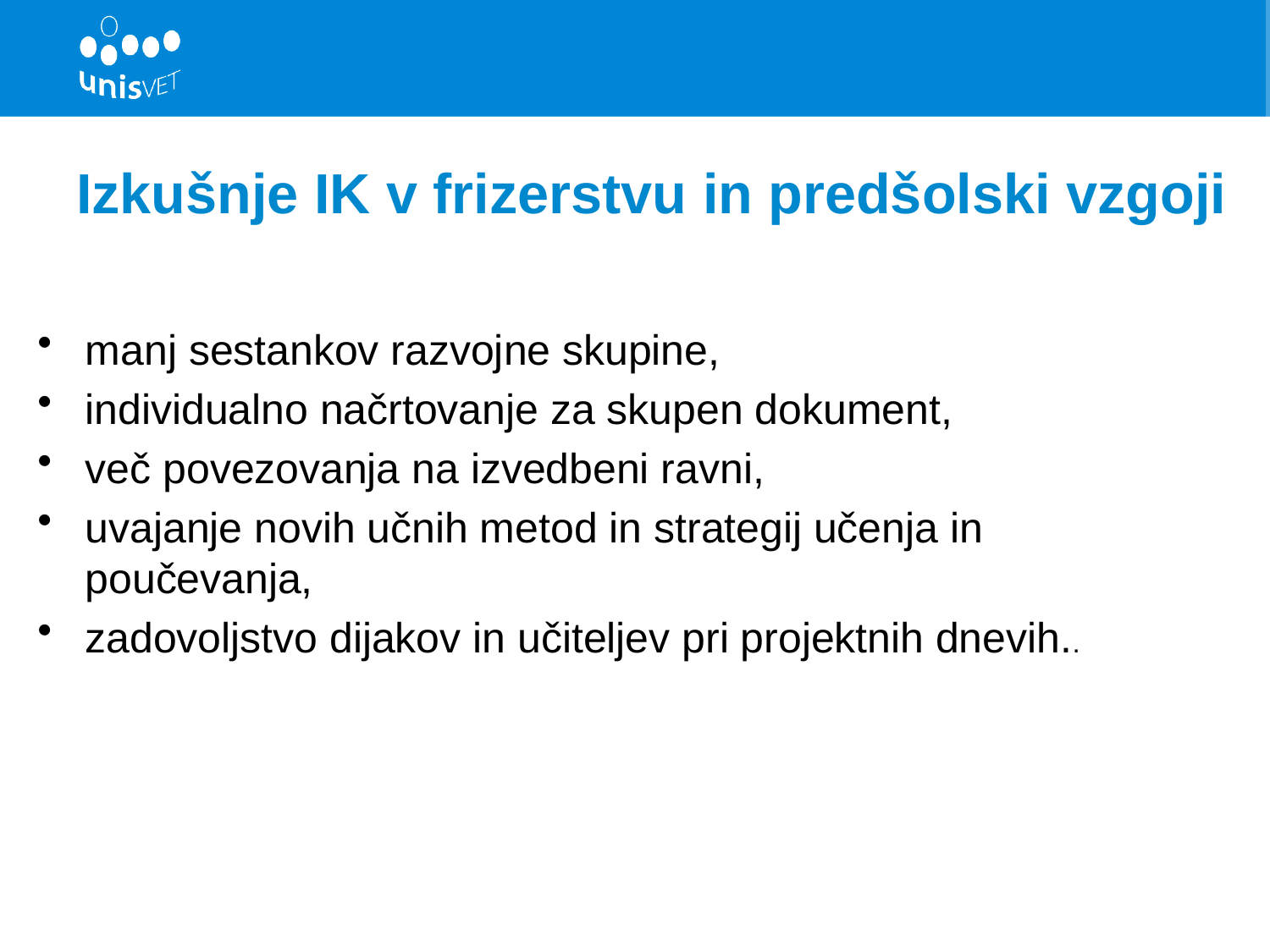

# Izkušnje IK v frizerstvu in predšolski vzgoji
manj sestankov razvojne skupine,
individualno načrtovanje za skupen dokument,
več povezovanja na izvedbeni ravni,
uvajanje novih učnih metod in strategij učenja in poučevanja,
zadovoljstvo dijakov in učiteljev pri projektnih dnevih..